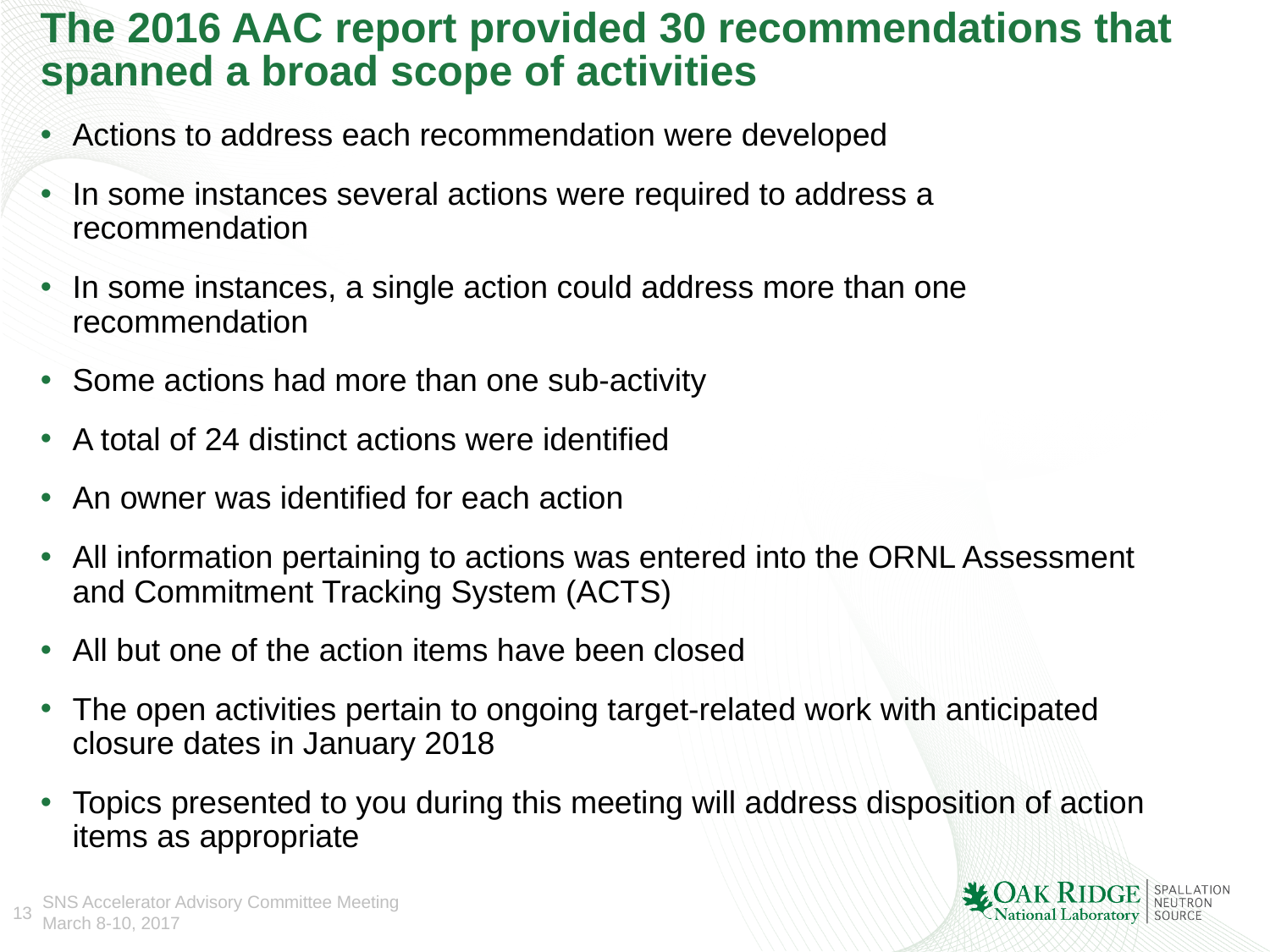

# The 2016 AAC report provided 30 recommendations that spanned a broad scope of activities
Actions to address each recommendation were developed
In some instances several actions were required to address a recommendation
In some instances, a single action could address more than one recommendation
Some actions had more than one sub-activity
A total of 24 distinct actions were identified
An owner was identified for each action
All information pertaining to actions was entered into the ORNL Assessment and Commitment Tracking System (ACTS)
All but one of the action items have been closed
The open activities pertain to ongoing target-related work with anticipated closure dates in January 2018
Topics presented to you during this meeting will address disposition of action items as appropriate